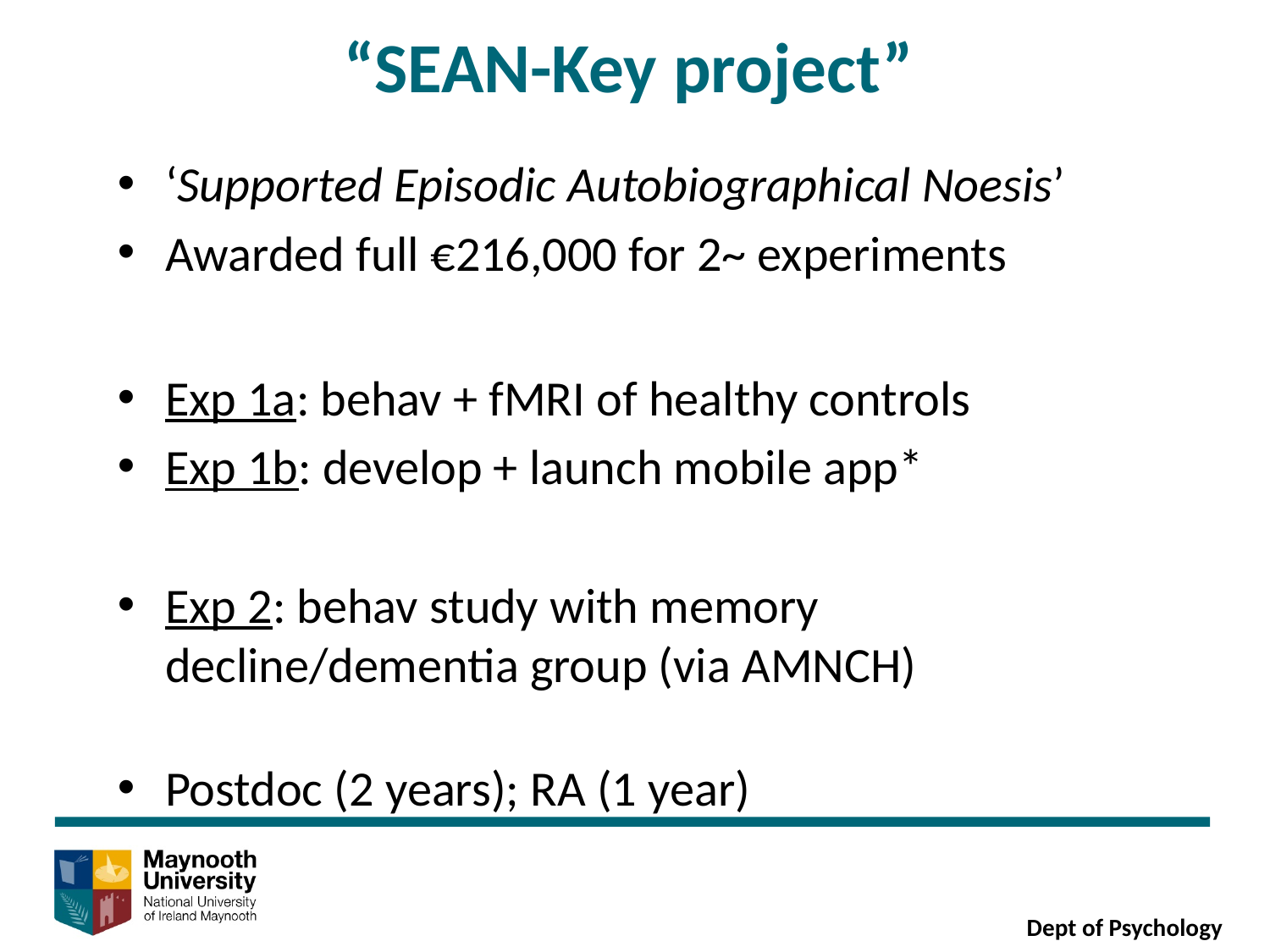

“SEAN-Key project”
‘Supported Episodic Autobiographical Noesis’
Awarded full €216,000 for 2~ experiments

Exp 1a: behav + fMRI of healthy controls
Exp 1b: develop + launch mobile app*

Exp 2: behav study with memory decline/dementia group (via AMNCH)

Postdoc (2 years); RA (1 year)
Dept of Psychology